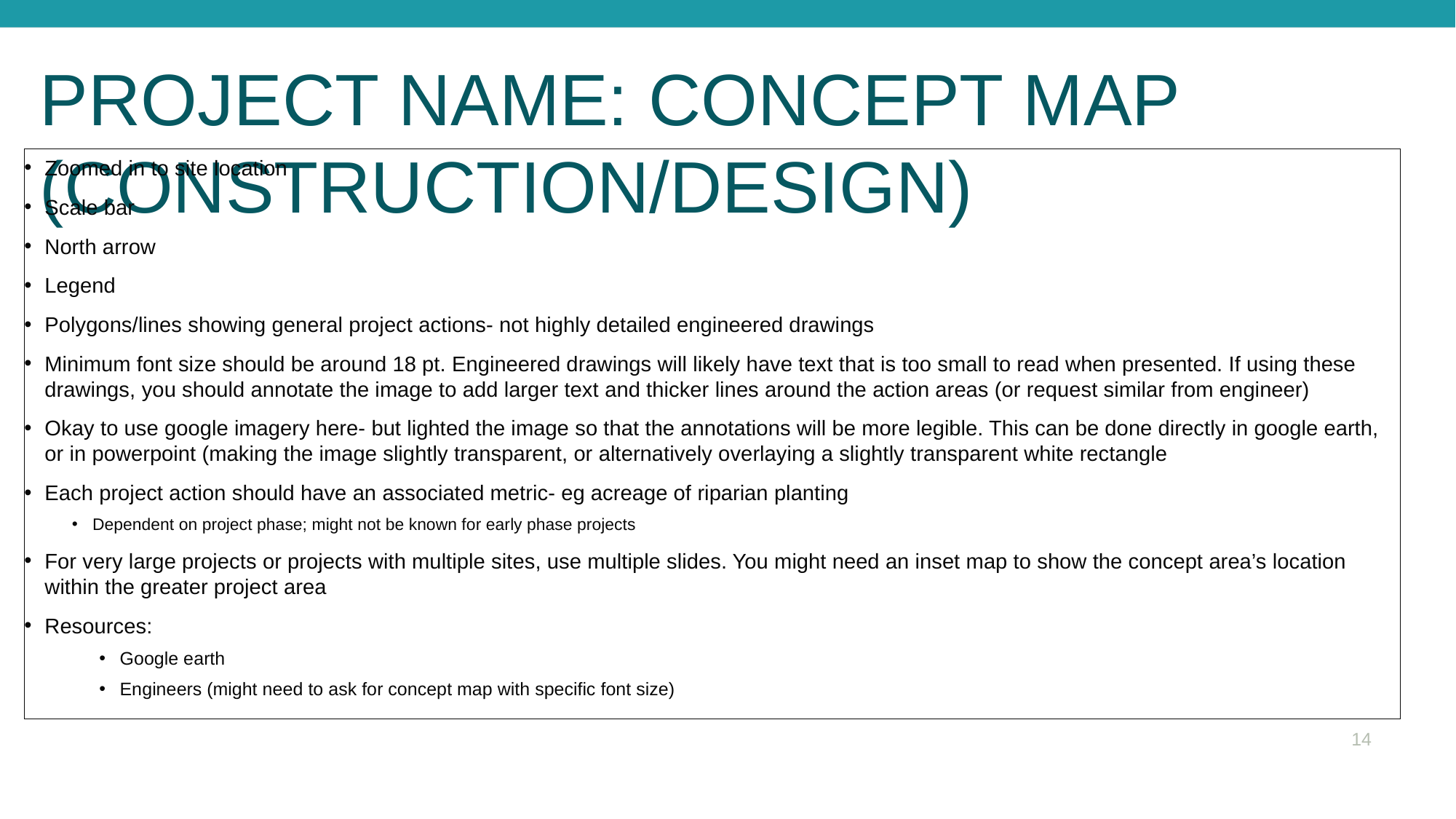

# Project name: Concept map (construction/design)
Zoomed in to site location
Scale bar
North arrow
Legend
Polygons/lines showing general project actions- not highly detailed engineered drawings
Minimum font size should be around 18 pt. Engineered drawings will likely have text that is too small to read when presented. If using these drawings, you should annotate the image to add larger text and thicker lines around the action areas (or request similar from engineer)
Okay to use google imagery here- but lighted the image so that the annotations will be more legible. This can be done directly in google earth, or in powerpoint (making the image slightly transparent, or alternatively overlaying a slightly transparent white rectangle
Each project action should have an associated metric- eg acreage of riparian planting
Dependent on project phase; might not be known for early phase projects
For very large projects or projects with multiple sites, use multiple slides. You might need an inset map to show the concept area’s location within the greater project area
Resources:
Google earth
Engineers (might need to ask for concept map with specific font size)